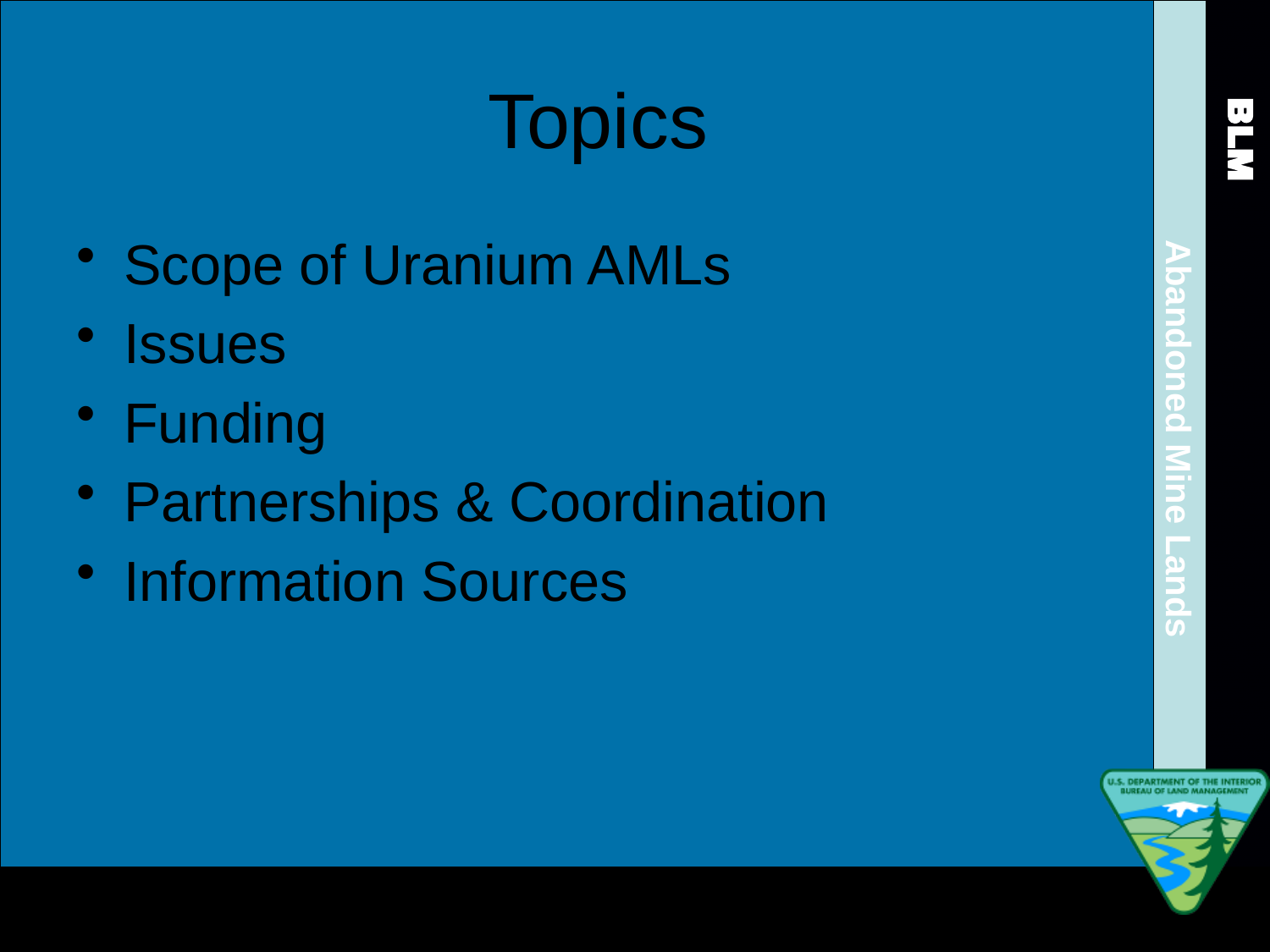

# Topics
Scope of Uranium AMLs
Issues
Funding
Partnerships & Coordination
Information Sources